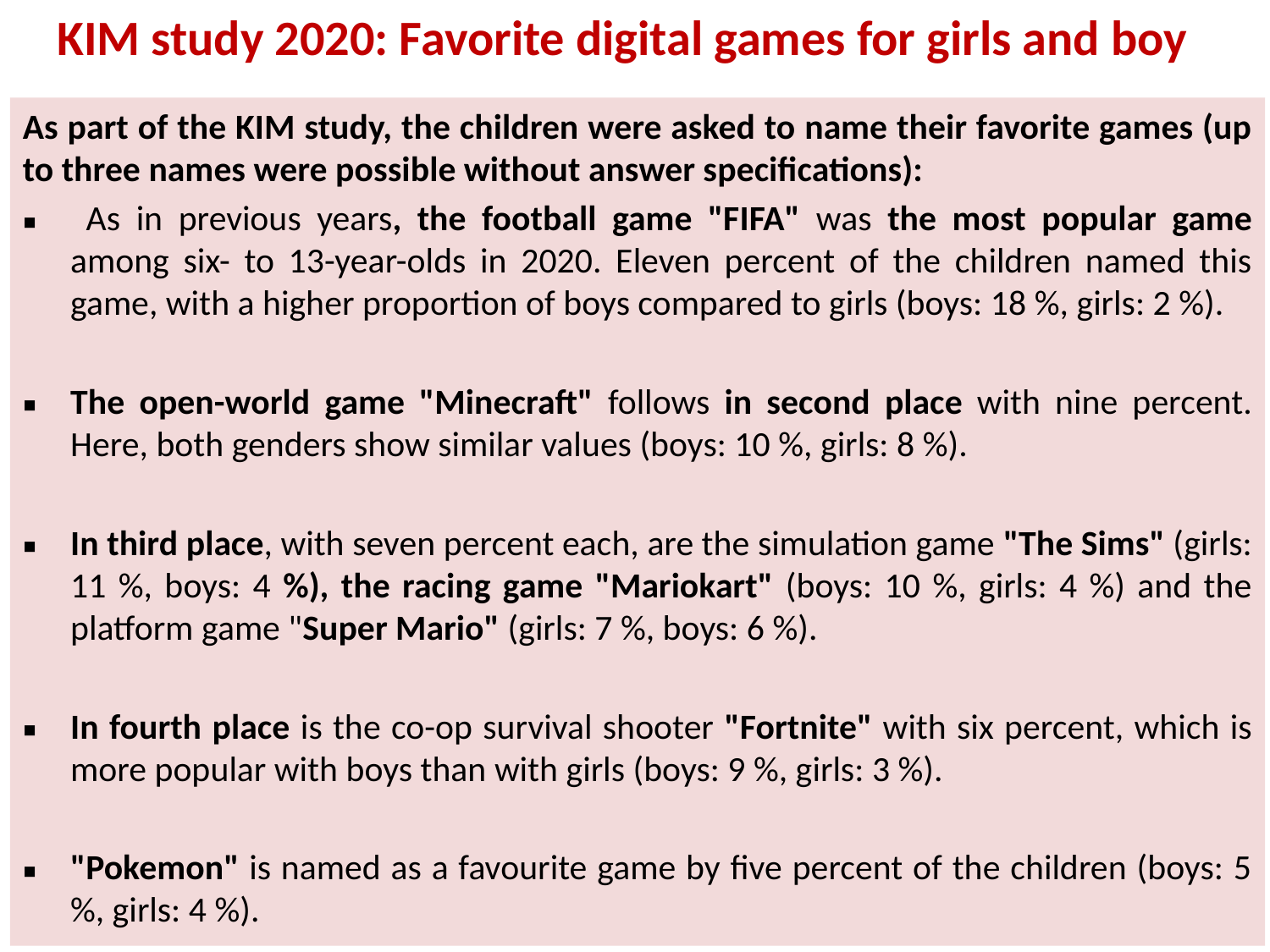

# KIM study 2020: Favorite digital games for girls and boy
As part of the KIM study, the children were asked to name their favorite games (up to three names were possible without answer specifications):
 As in previous years, the football game "FIFA" was the most popular game among six- to 13-year-olds in 2020. Eleven percent of the children named this game, with a higher proportion of boys compared to girls (boys: 18 %, girls: 2 %).

The open-world game "Minecraft" follows in second place with nine percent. Here, both genders show similar values (boys: 10 %, girls: 8 %).

In third place, with seven percent each, are the simulation game "The Sims" (girls: 11 %, boys: 4 %), the racing game "Mariokart" (boys: 10 %, girls: 4 %) and the platform game "Super Mario" (girls: 7 %, boys: 6 %).

In fourth place is the co-op survival shooter "Fortnite" with six percent, which is more popular with boys than with girls (boys: 9 %, girls: 3 %).

"Pokemon" is named as a favourite game by five percent of the children (boys: 5 %, girls: 4 %).